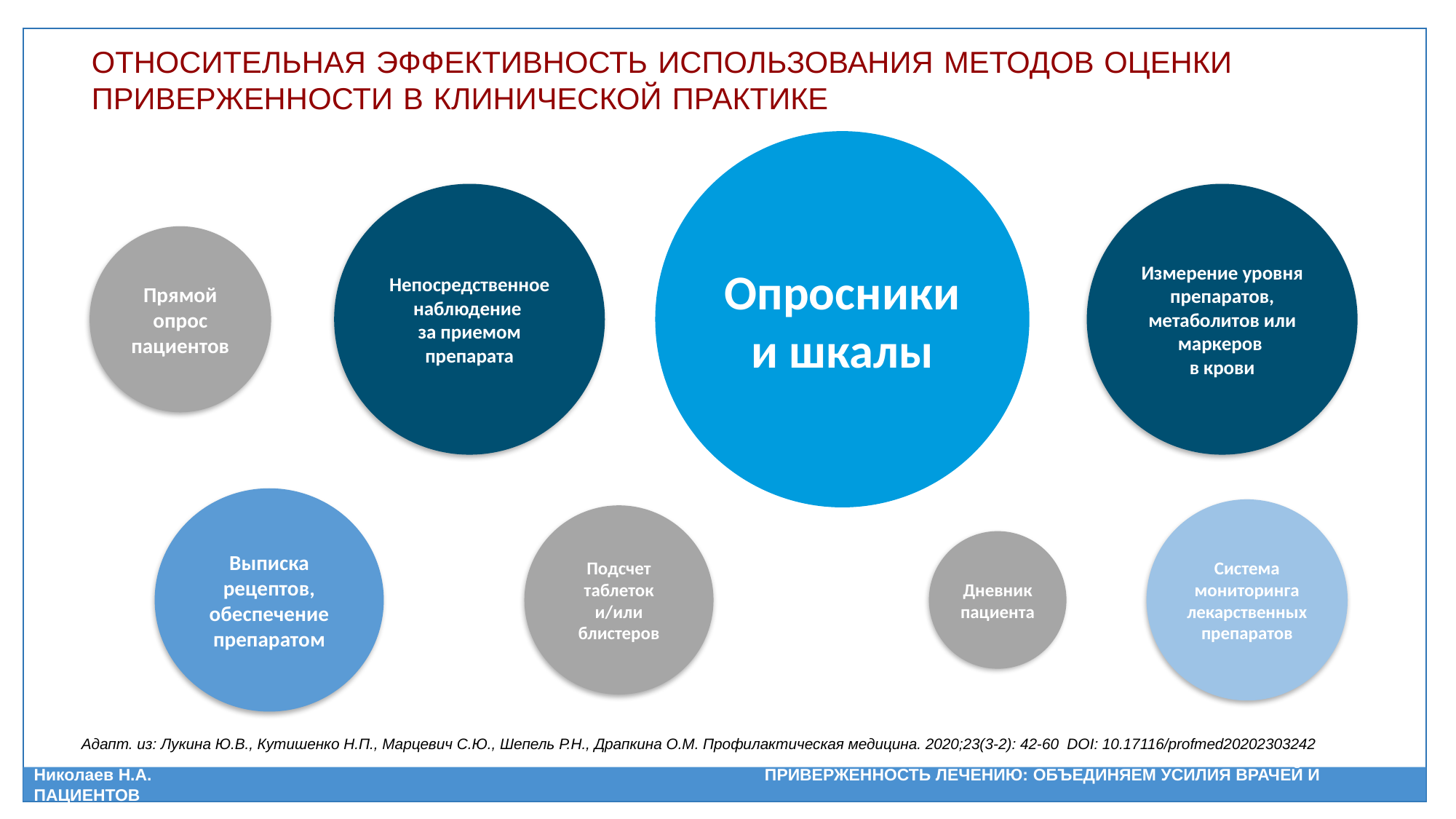

ОТНОСИТЕЛЬНАЯ ЭФФЕКТИВНОСТЬ ИСПОЛЬЗОВАНИЯ МЕТОДОВ ОЦЕНКИ ПРИВЕРЖЕННОСТИ В КЛИНИЧЕСКОЙ ПРАКТИКЕ
Опросники и шкалы
Непосредственное наблюдение
за приемом препарата
Измерение уровня препаратов, метаболитов или маркеров
в крови
Прямой опрос пациентов
Прямой опрос пациентов
Измерение уровня препаратов, метаболитов или маркеров
в крови
Непосредственное наблюдение
за приемом препарата
ОПРОСНИКИ
И ШКАЛЫ
Выписка рецептов, обеспечение препаратом
Система мониторинга лекарственных препаратов
Выписка рецептов, обеспечение препаратом
Подсчет таблеток и/или блистеров
Система мониторинга лекарственных препаратов
Дневник пациента
Подсчет таблеток и/или блистеров
Дневник
пациента
Адапт. из: Лукина Ю.В., Кутишенко Н.П., Марцевич С.Ю., Шепель Р.Н., Драпкина О.М. Профилактическая медицина. 2020;23(3‑2): 42‑60  DOI: 10.17116/profmed20202303242
Николаев Н.А.                                                                                                                                  ПРИВЕРЖЕННОСТЬ ЛЕЧЕНИЮ: ОБЪЕДИНЯЕМ УСИЛИЯ ВРАЧЕЙ И ПАЦИЕНТОВ